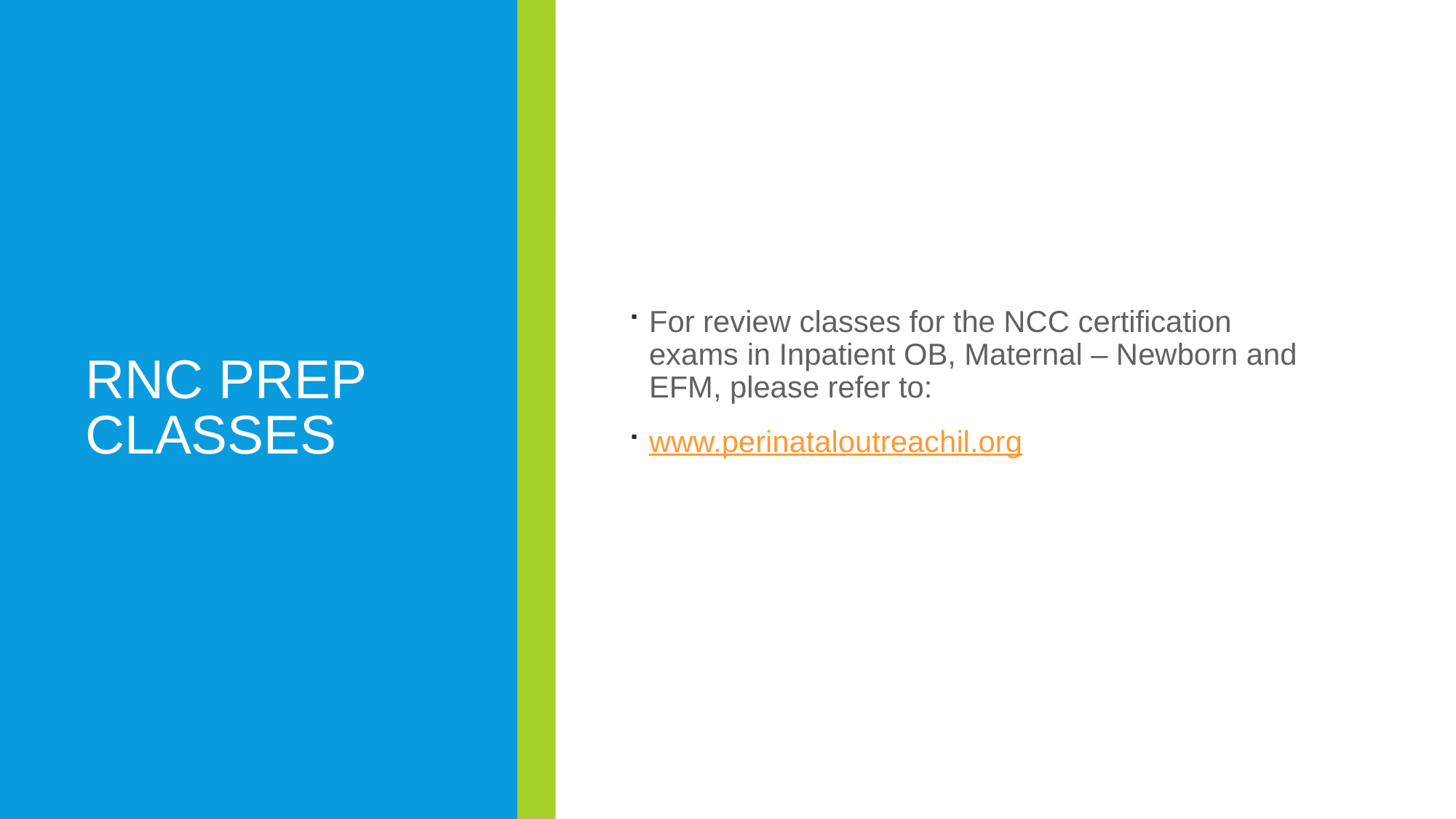

# RNC Prep Classes
For review classes for the NCC certification exams in Inpatient OB, Maternal – Newborn and EFM, please refer to:
www.perinataloutreachil.org